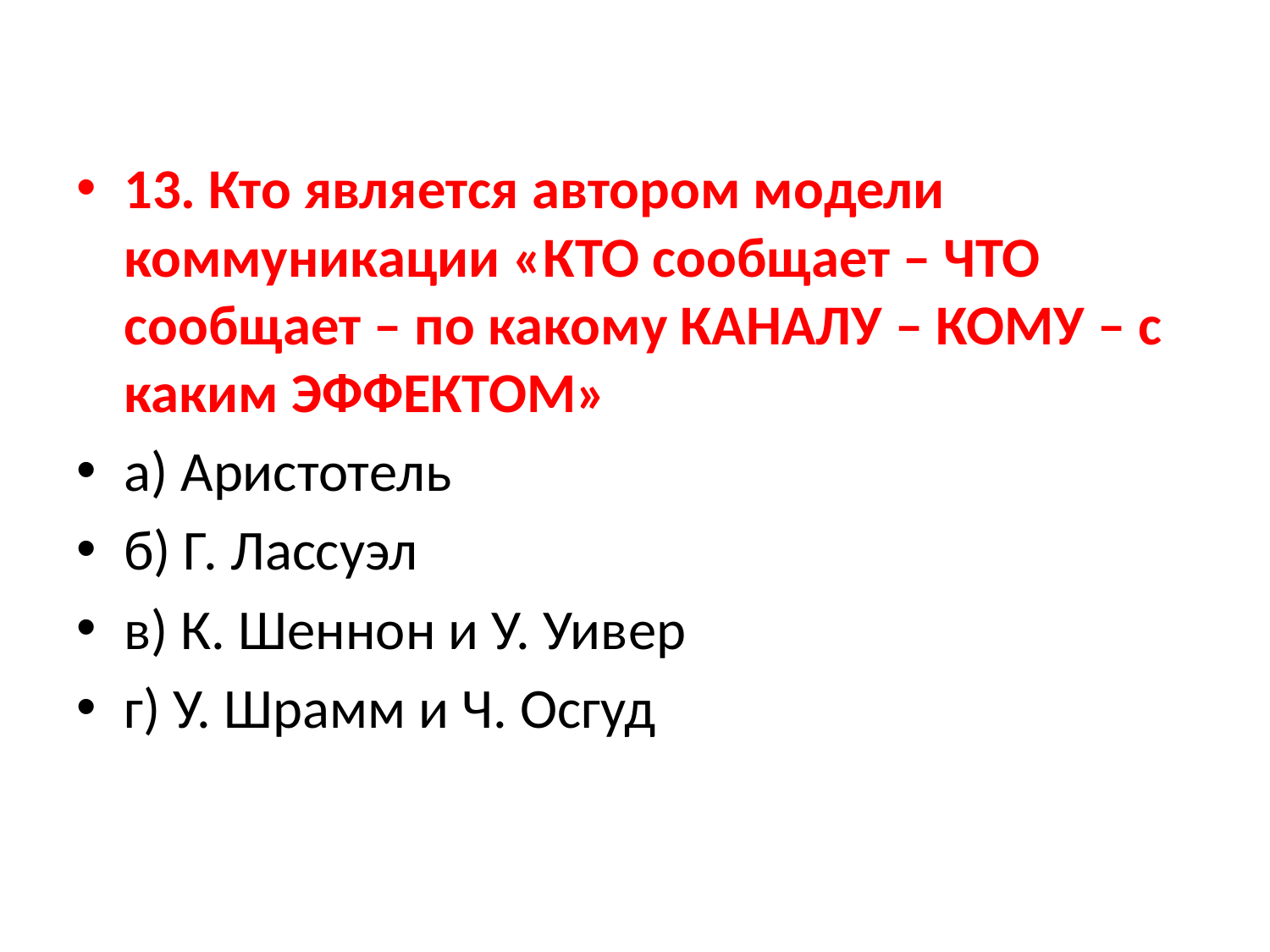

13. Кто является автором модели коммуникации «КТО сообщает – ЧТО сообщает – по какому КАНАЛУ – КОМУ – с каким ЭФФЕКТОМ»
а) Аристотель
б) Г. Лассуэл
в) К. Шеннон и У. Уивер
г) У. Шрамм и Ч. Осгуд